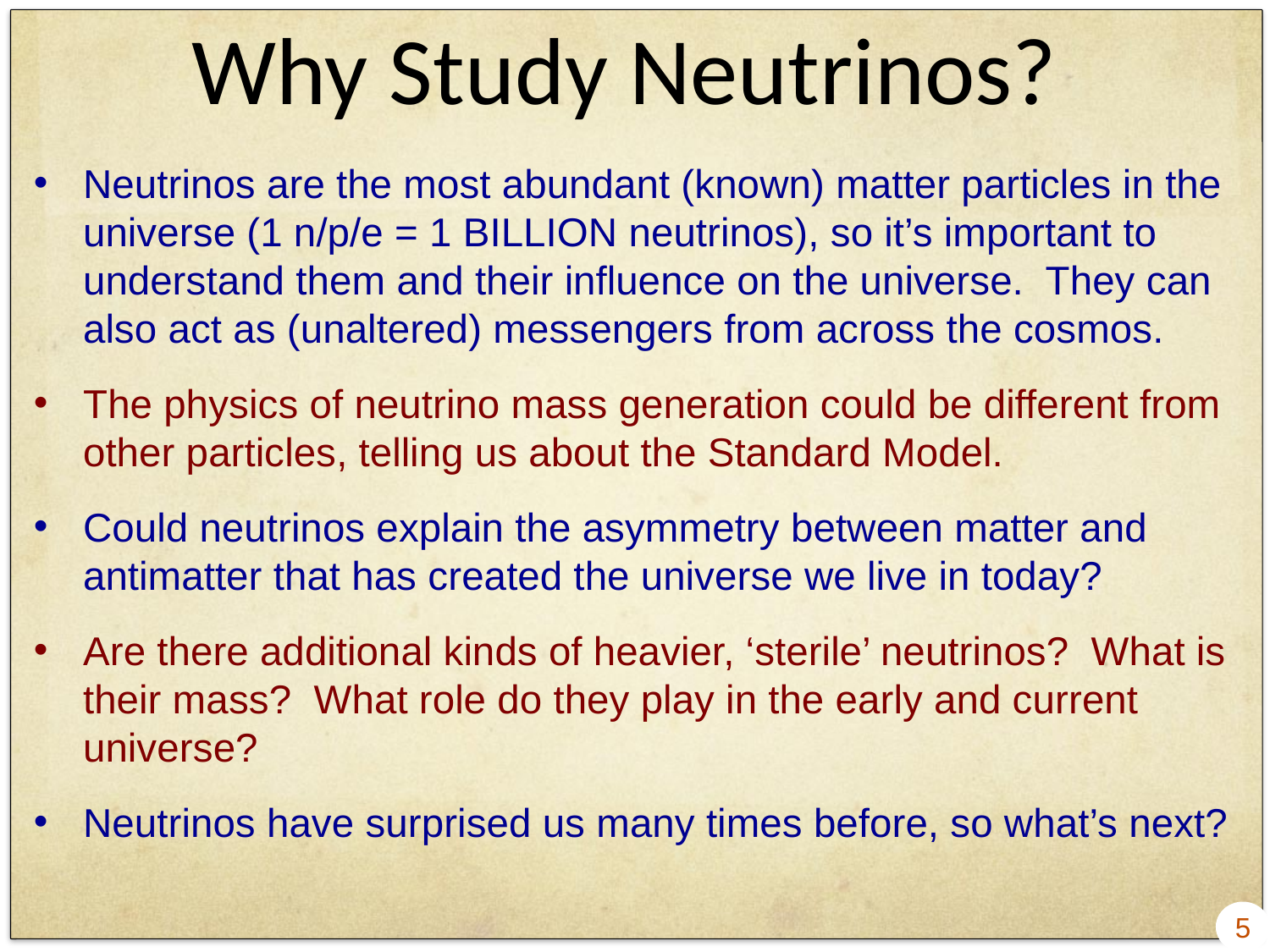

# Why Study Neutrinos?
Neutrinos are the most abundant (known) matter particles in the universe (1 n/p/e = 1 BILLION neutrinos), so it’s important to understand them and their influence on the universe.  They can also act as (unaltered) messengers from across the cosmos.
The physics of neutrino mass generation could be different from other particles, telling us about the Standard Model.
Could neutrinos explain the asymmetry between matter and antimatter that has created the universe we live in today?
Are there additional kinds of heavier, ‘sterile’ neutrinos?  What is their mass?  What role do they play in the early and current universe?
Neutrinos have surprised us many times before, so what’s next?

5